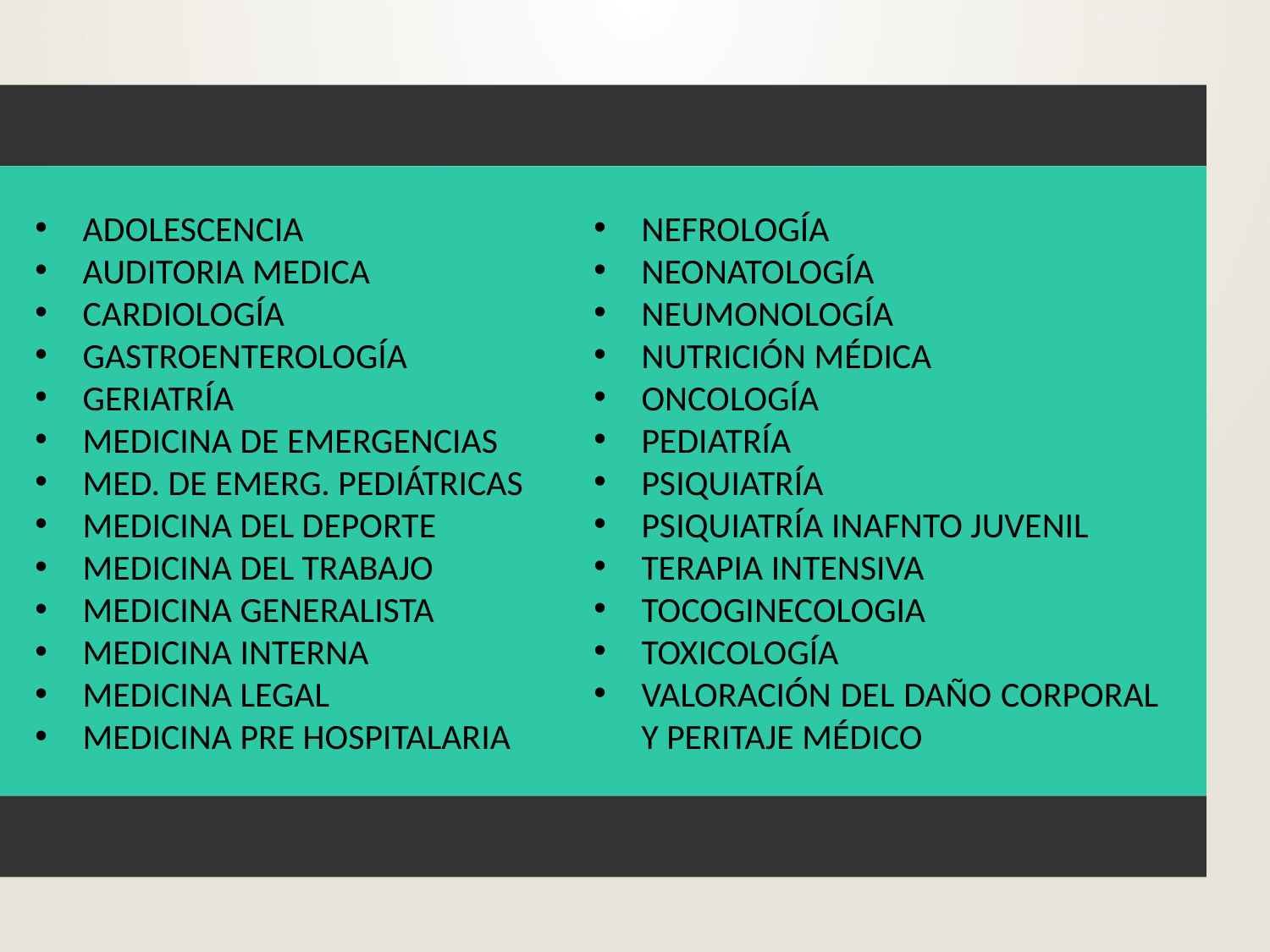

NEFROLOGÍA
NEONATOLOGÍA
NEUMONOLOGÍA
NUTRICIÓN MÉDICA
ONCOLOGÍA
PEDIATRÍA
PSIQUIATRÍA
PSIQUIATRÍA INAFNTO JUVENIL
TERAPIA INTENSIVA
TOCOGINECOLOGIA
TOXICOLOGÍA
VALORACIÓN DEL DAÑO CORPORAL Y PERITAJE MÉDICO

ADOLESCENCIA
AUDITORIA MEDICA
CARDIOLOGÍA
GASTROENTEROLOGÍA
GERIATRÍA
MEDICINA DE EMERGENCIAS
MED. DE EMERG. PEDIÁTRICAS
MEDICINA DEL DEPORTE
MEDICINA DEL TRABAJO
MEDICINA GENERALISTA
MEDICINA INTERNA
MEDICINA LEGAL
MEDICINA PRE HOSPITALARIA